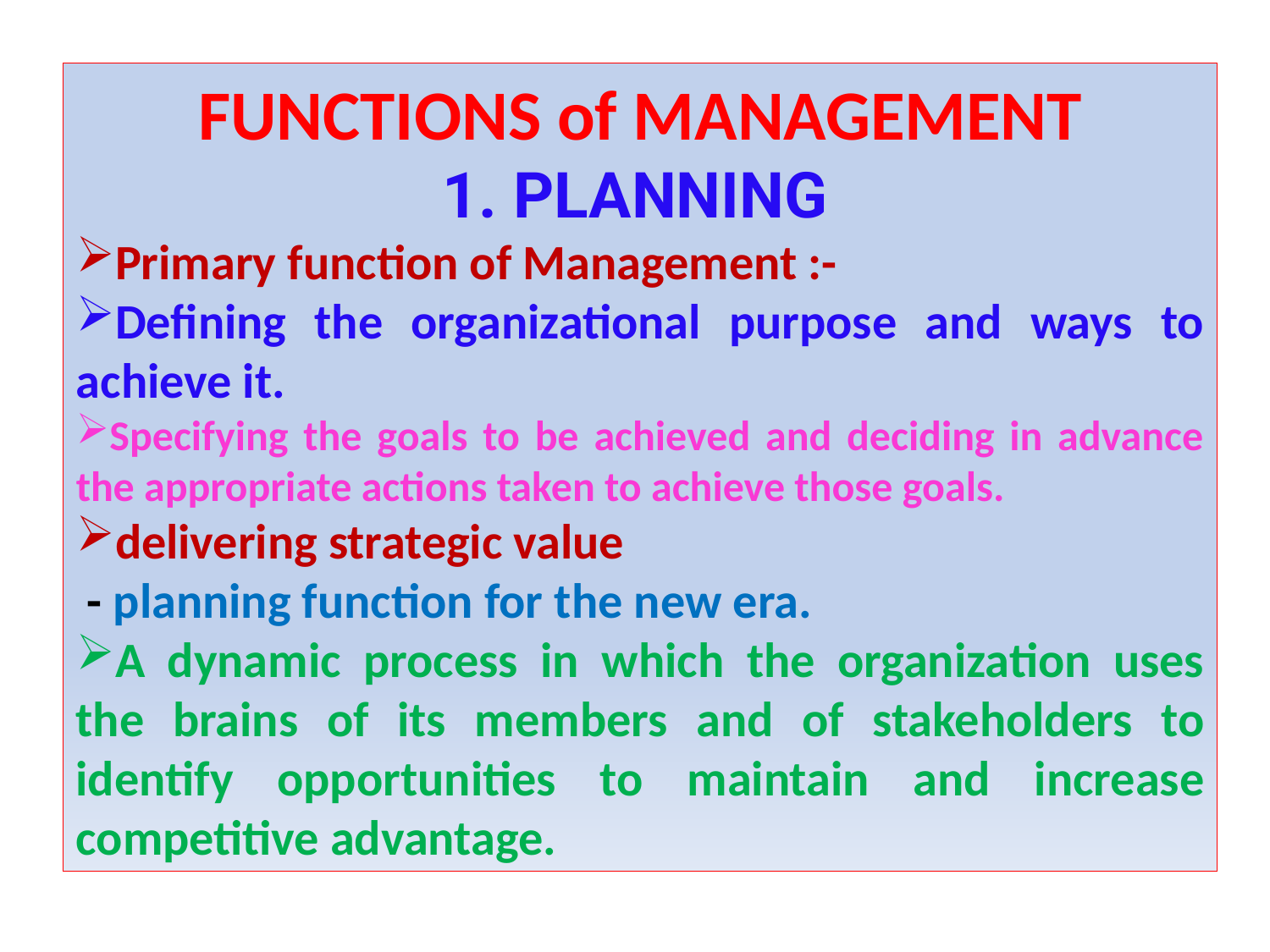

FUNCTIONS of MANAGEMENT
1. PLANNING
Primary function of Management :-
Defining the organizational purpose and ways to achieve it.
Specifying the goals to be achieved and deciding in advance the appropriate actions taken to achieve those goals.
delivering strategic value
 - planning function for the new era.
A dynamic process in which the organization uses the brains of its members and of stakeholders to identify opportunities to maintain and increase competitive advantage.